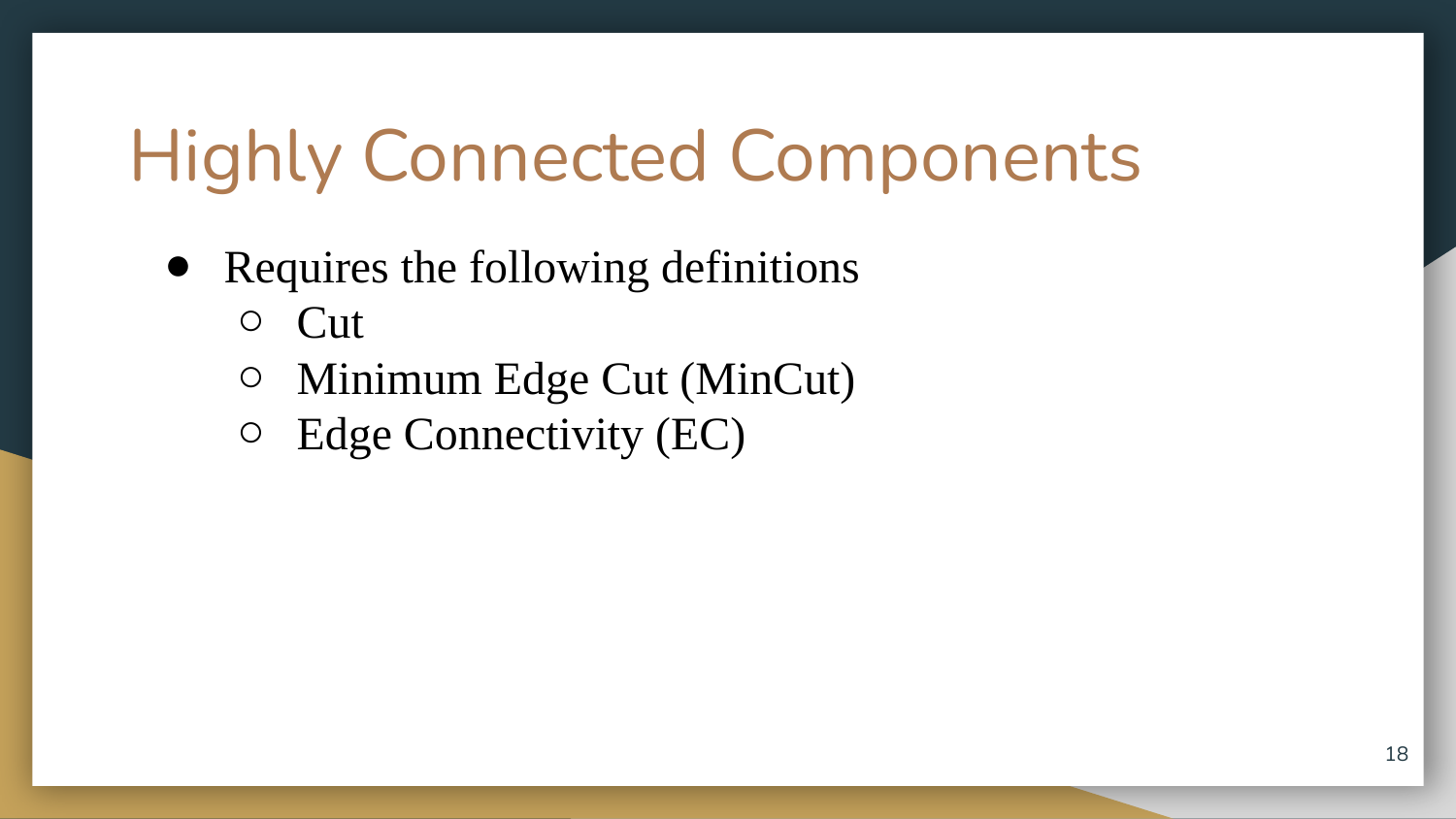

# Highly Connected Components
Requires the following definitions
Cut
Minimum Edge Cut (MinCut)
Edge Connectivity (EC)

18